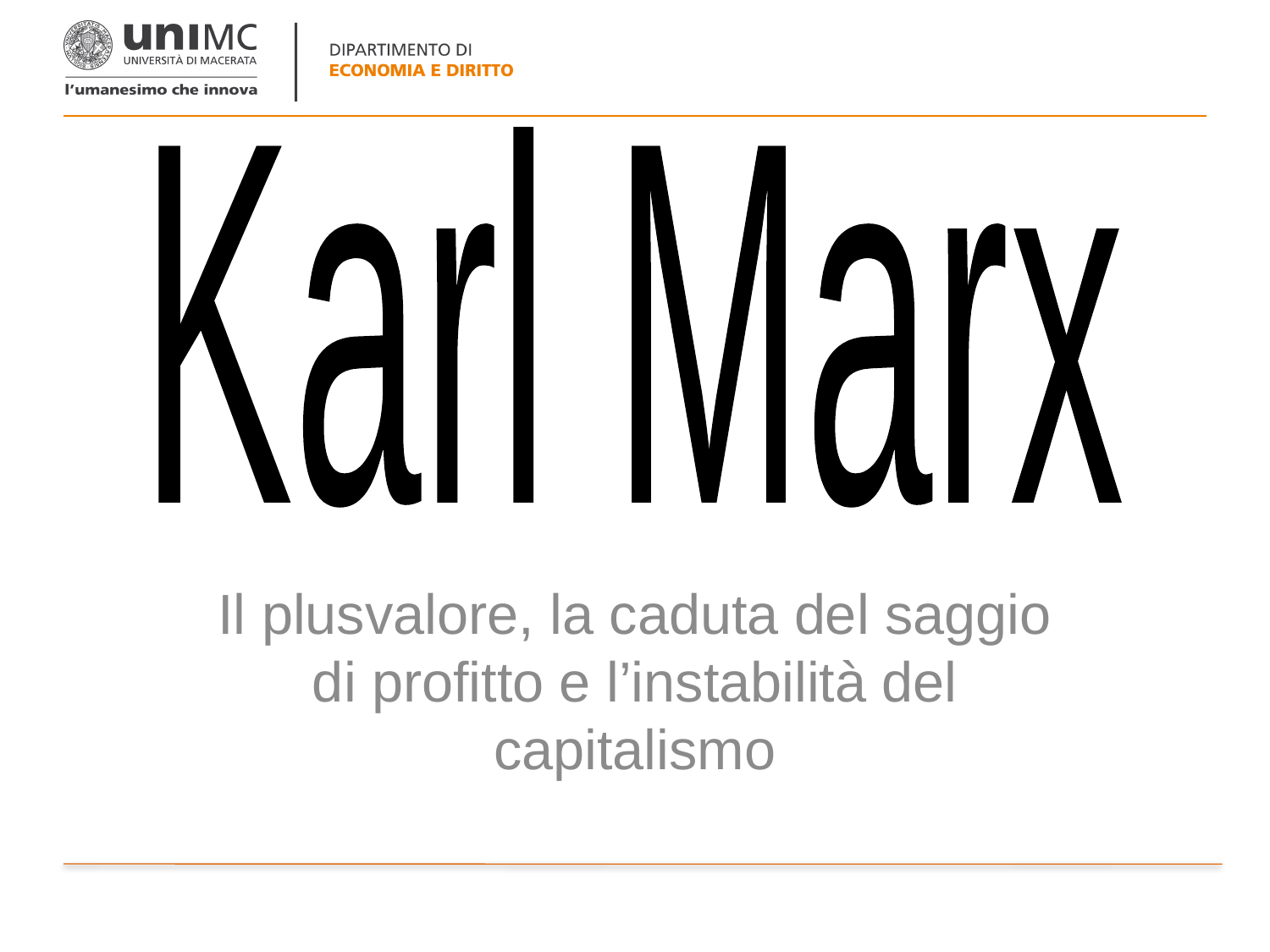

Karl Marx
Il plusvalore, la caduta del saggio di profitto e l’instabilità del capitalismo